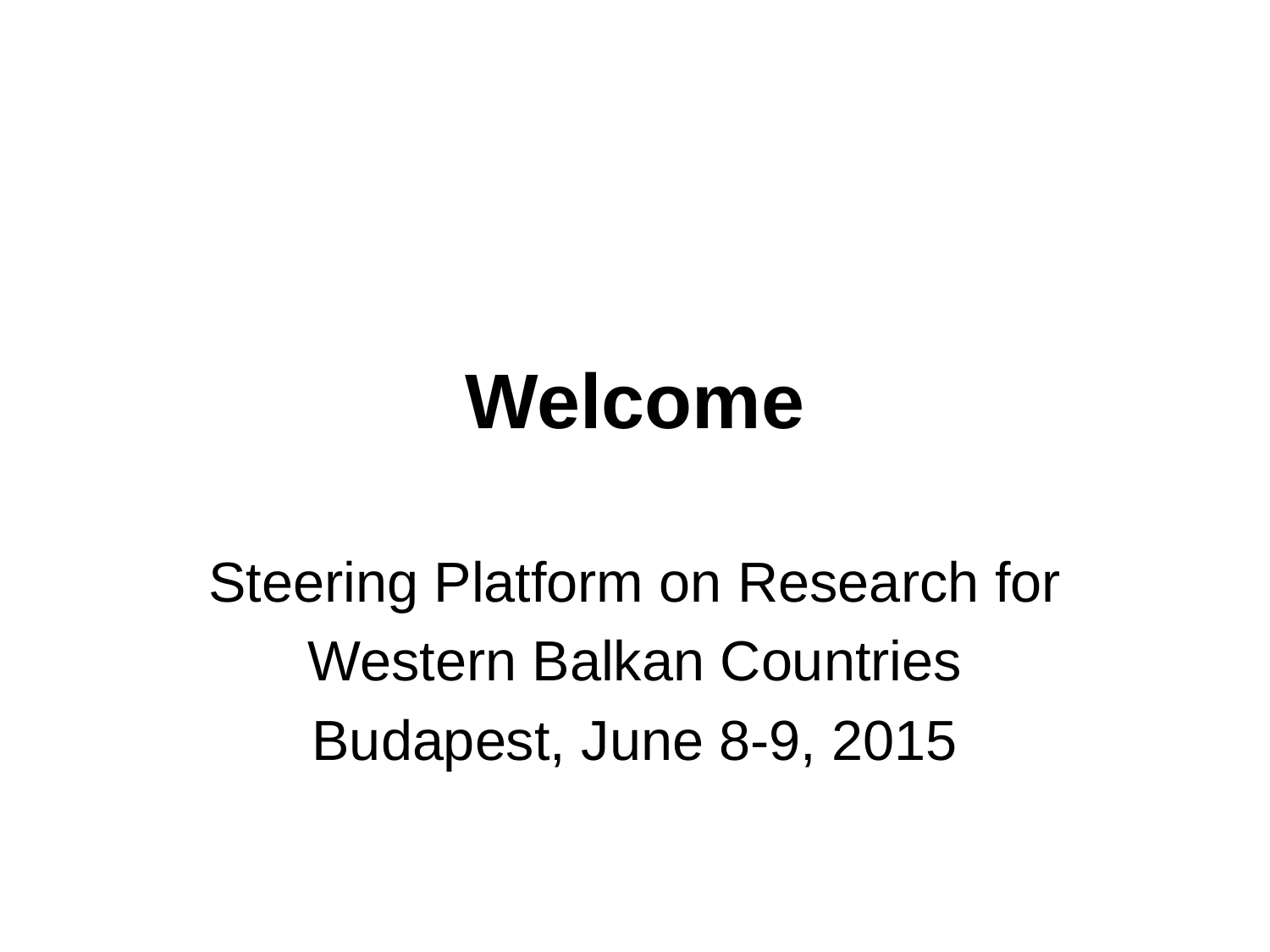

Welcome
Steering Platform on Research for
Western Balkan Countries
Budapest, June 8-9, 2015